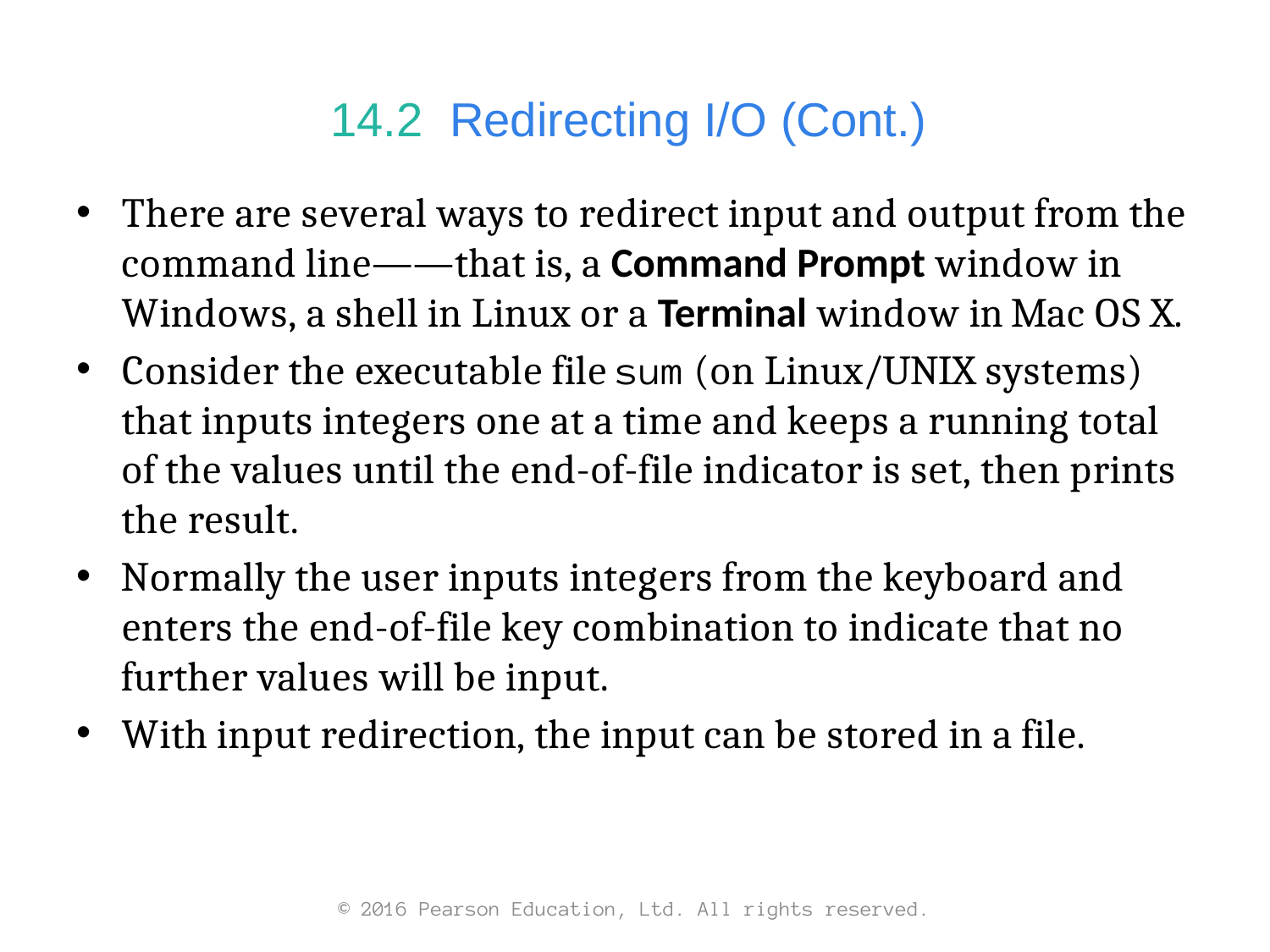

# 14.2  Redirecting I/O (Cont.)
There are several ways to redirect input and output from the command line——that is, a Command Prompt window in Windows, a shell in Linux or a Terminal window in Mac OS X.
Consider the executable file sum (on Linux/UNIX systems) that inputs integers one at a time and keeps a running total of the values until the end-of-file indicator is set, then prints the result.
Normally the user inputs integers from the keyboard and enters the end-of-file key combination to indicate that no further values will be input.
With input redirection, the input can be stored in a file.
© 2016 Pearson Education, Ltd. All rights reserved.